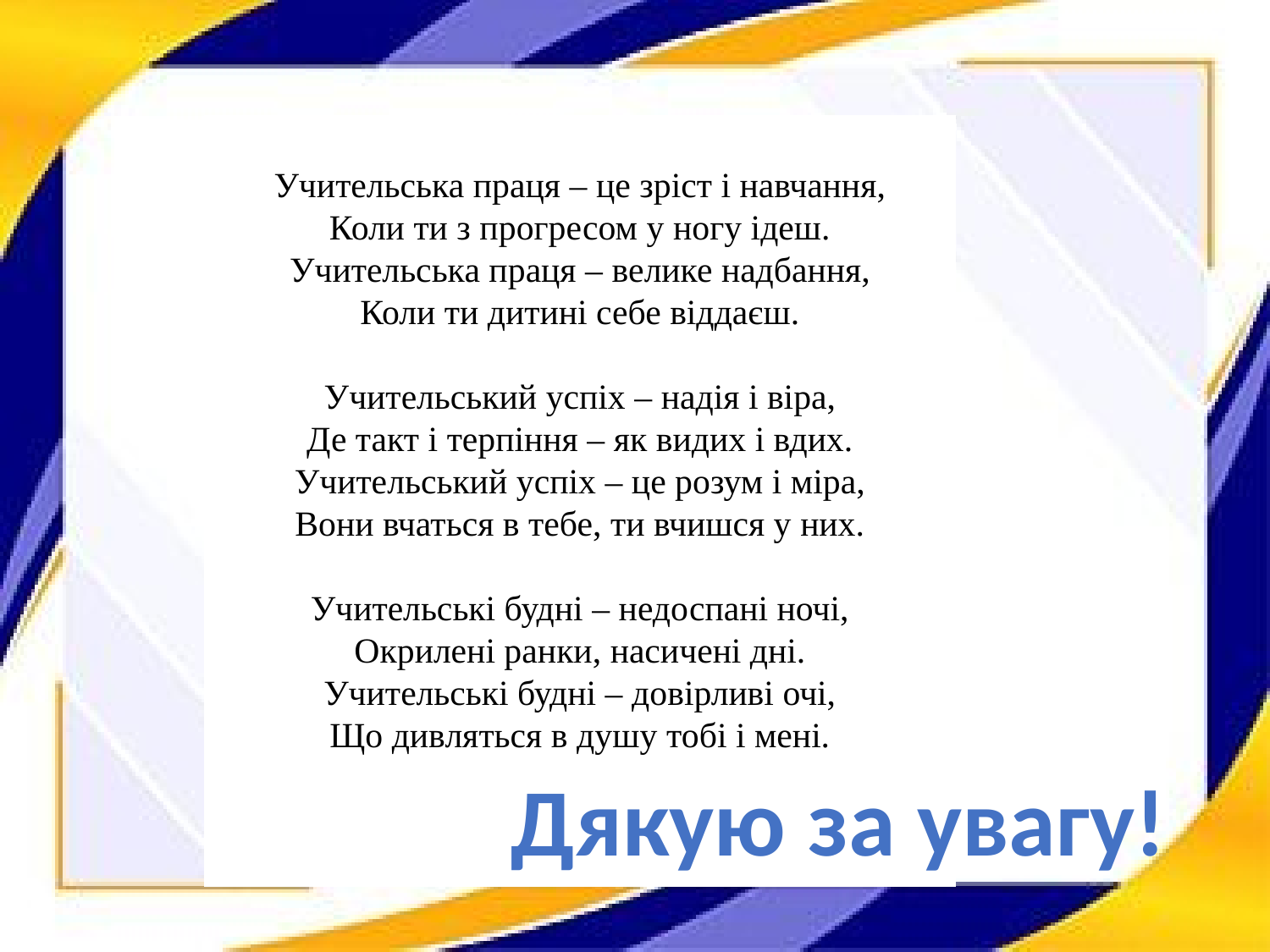

Учительська праця – це зріст і навчання,
Коли ти з прогресом у ногу ідеш.
Учительська праця – велике надбання,
Коли ти дитині себе віддаєш.

Учительський успіх – надія і віра,
Де такт і терпіння – як видих і вдих.
Учительський успіх – це розум і міра,
Вони вчаться в тебе, ти вчишся у них.

Учительські будні – недоспані ночі,
Окрилені ранки, насичені дні.
Учительські будні – довірливі очі,
Що дивляться в душу тобі і мені.

Дякую за увагу!